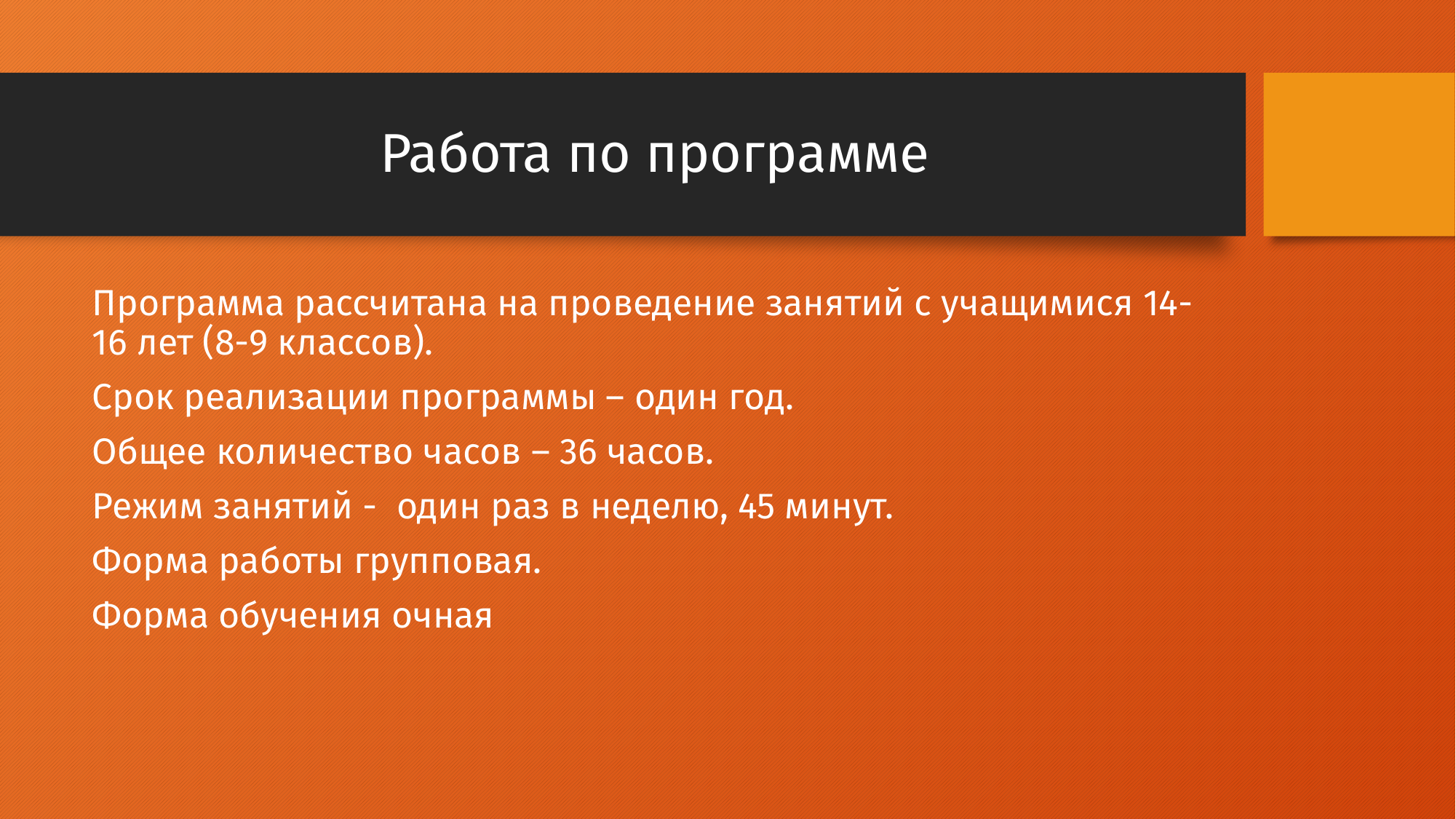

# Работа по программе
Программа рассчитана на проведение занятий с учащимися 14-16 лет (8-9 классов).
Срок реализации программы – один год.
Общее количество часов – 36 часов.
Режим занятий -  один раз в неделю, 45 минут.
Форма работы групповая.
Форма обучения очная